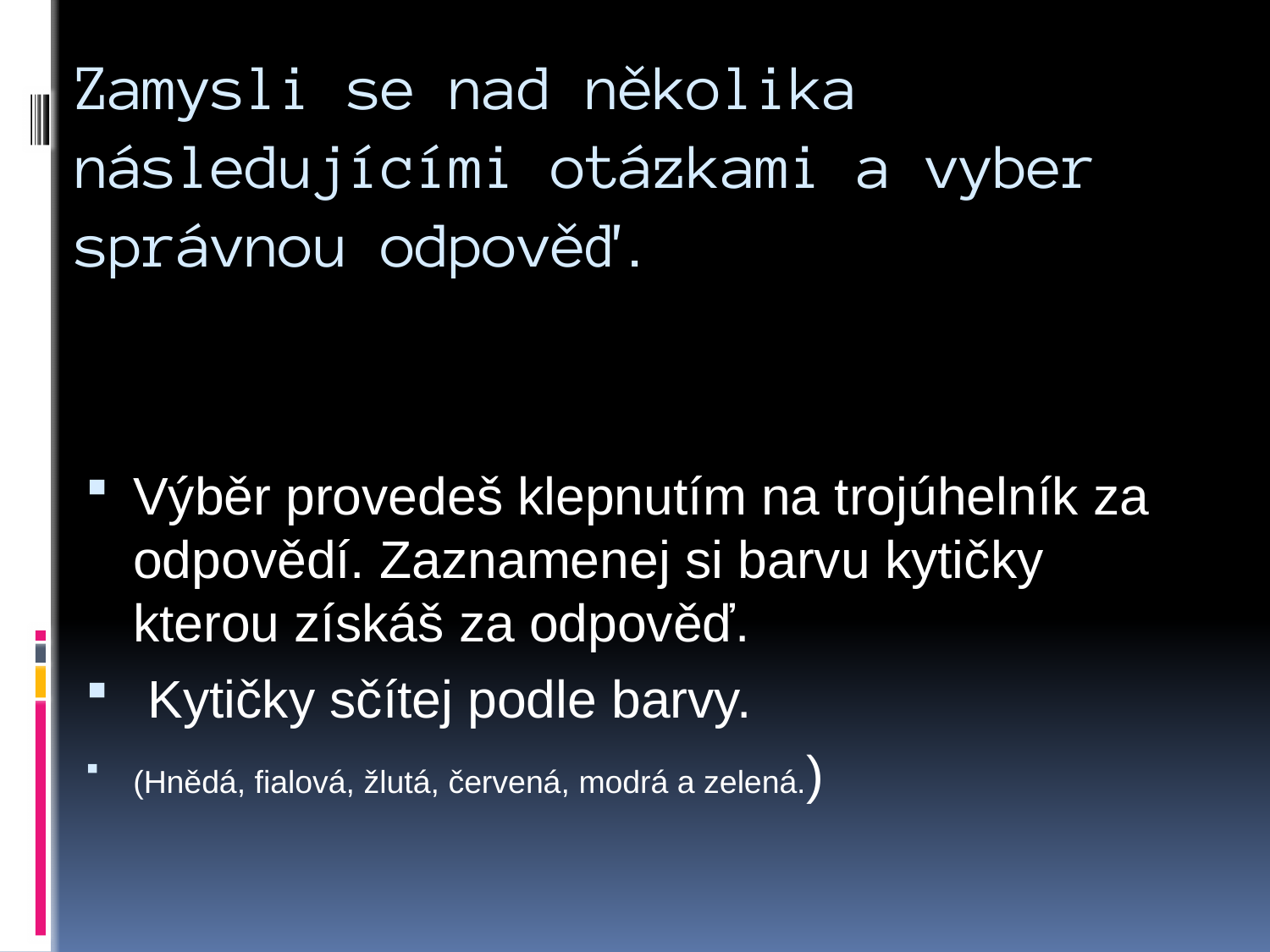

# Zamysli se nad několika následujícími otázkami a vyber správnou odpověď.
Výběr provedeš klepnutím na trojúhelník za odpovědí. Zaznamenej si barvu kytičky kterou získáš za odpověď.
 Kytičky sčítej podle barvy.
(Hnědá, fialová, žlutá, červená, modrá a zelená.)